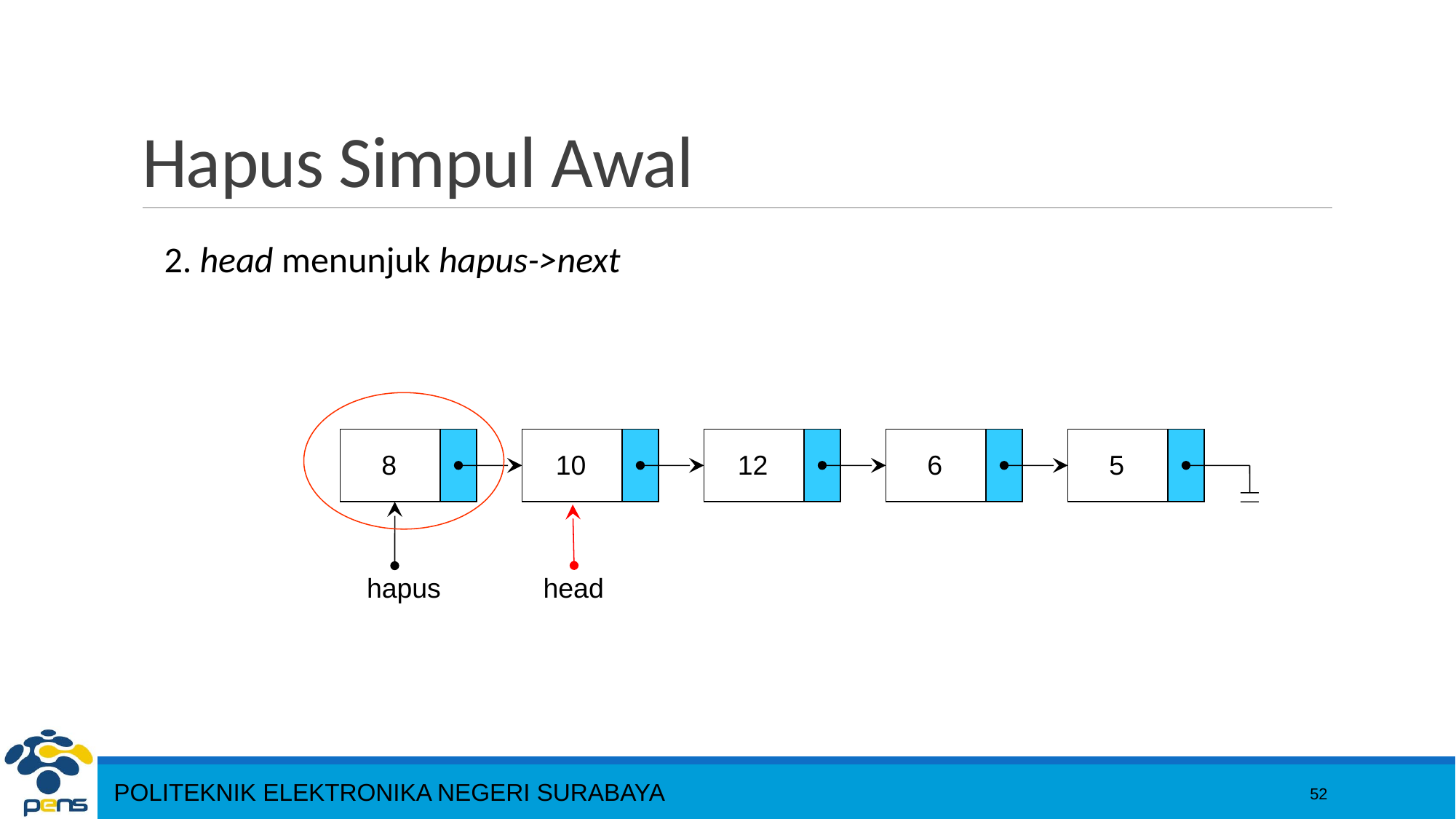

# Hapus Simpul Awal
2. head menunjuk hapus->next

8
10
12
6
5

hapus
head
52